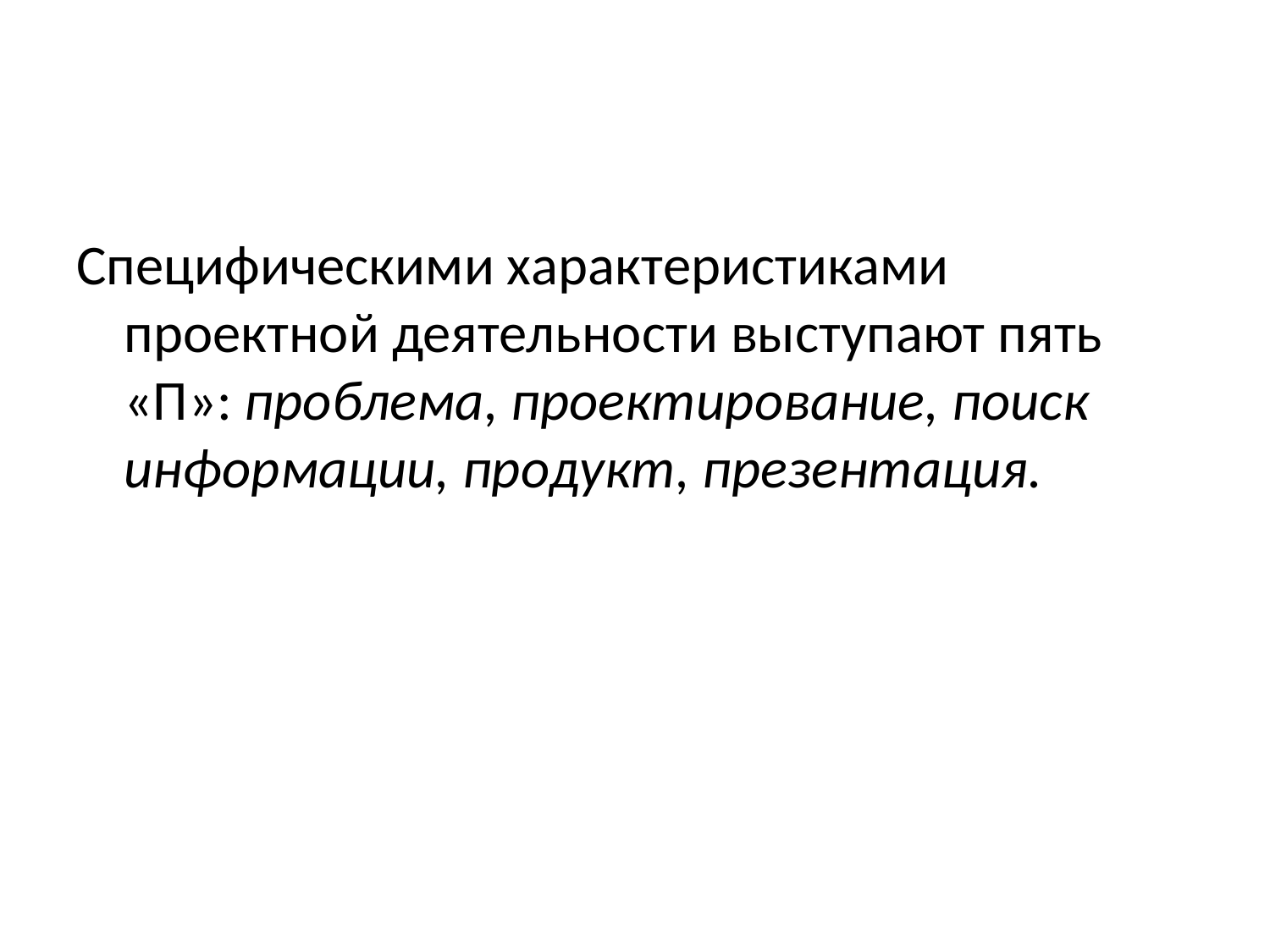

#
Специфическими характеристиками проектной деятельности выступают пять «П»: проблема, проектирование, поиск информации, продукт, презентация.